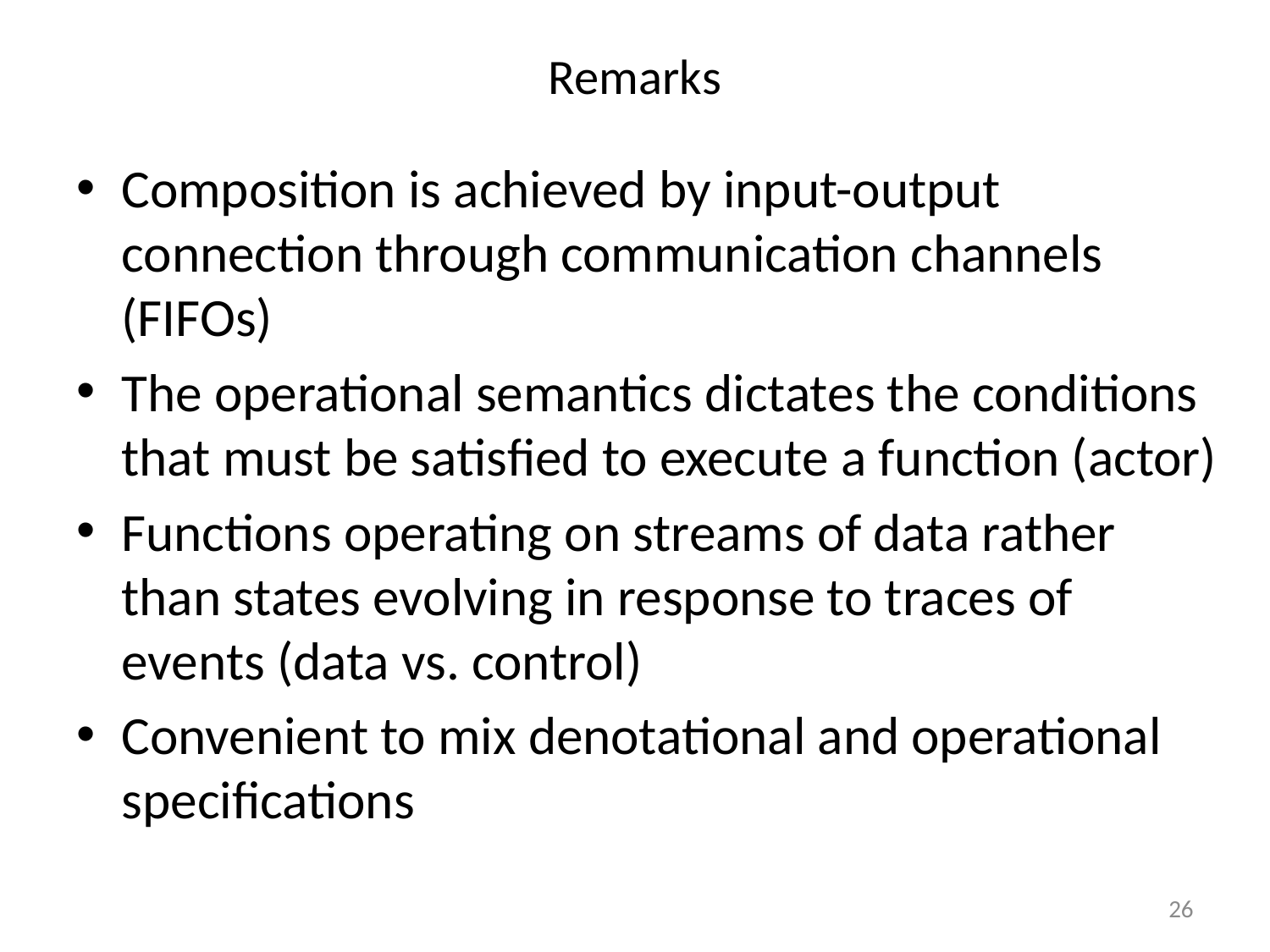

# Remarks
Composition is achieved by input-output connection through communication channels (FIFOs)
The operational semantics dictates the conditions that must be satisfied to execute a function (actor)
Functions operating on streams of data rather than states evolving in response to traces of events (data vs. control)
Convenient to mix denotational and operational specifications
26